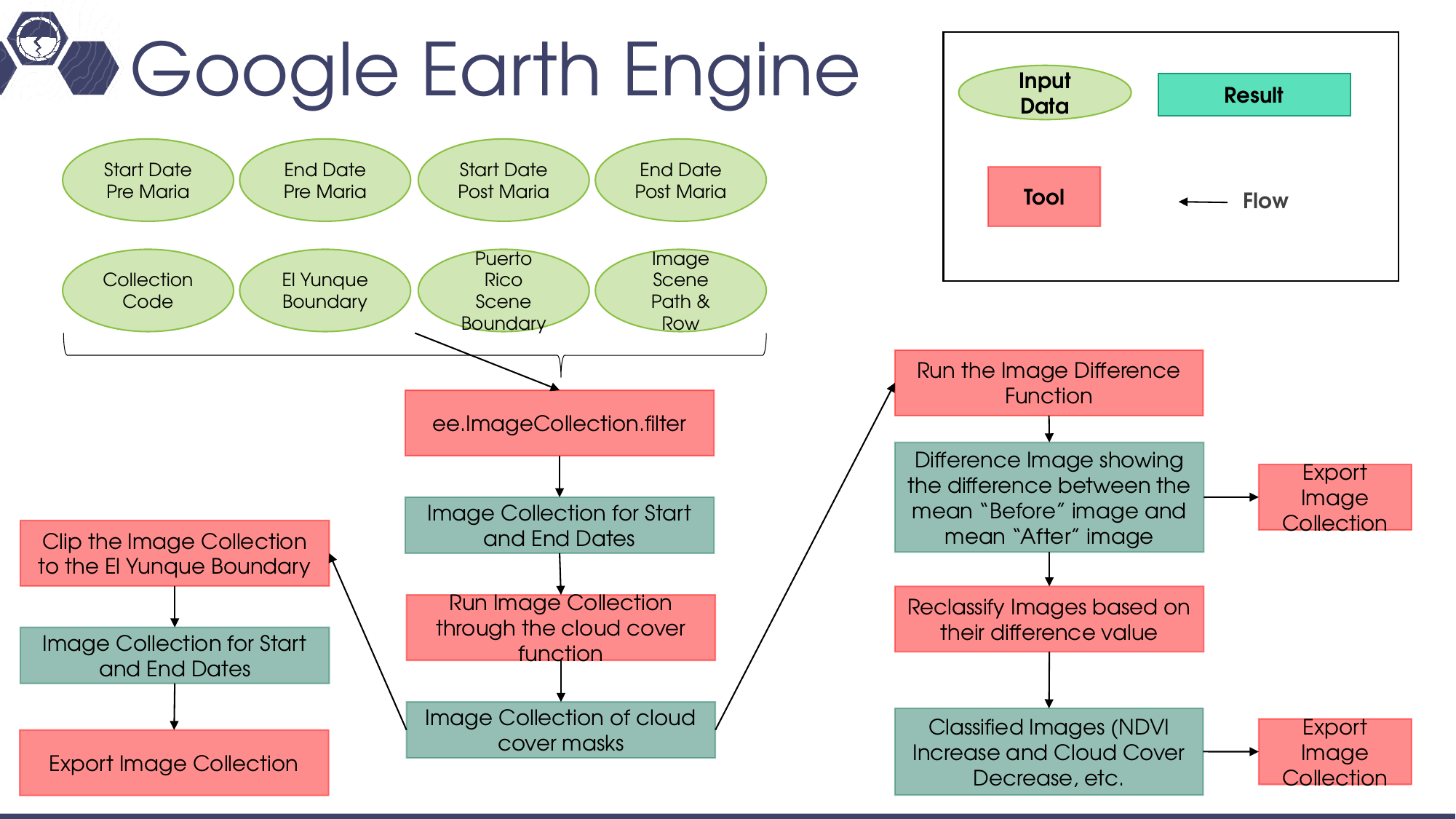

# Google Earth Engine
Input Data
Result
Start Date Pre Maria
End Date Pre Maria
Start Date Post Maria
End Date Post Maria
Tool
Flow
Collection Code
El Yunque Boundary
Puerto Rico Scene Boundary
Image Scene Path & Row
Run the Image Difference Function
ee.ImageCollection.filter
Difference Image showing the difference between the mean “Before” image and mean “After” image
Export Image Collection
Image Collection for Start and End Dates
Clip the Image Collection to the El Yunque Boundary
Reclassify Images based on their difference value
Run Image Collection through the cloud cover function
Image Collection for Start and End Dates
Image Collection of cloud cover masks
Classified Images (NDVI Increase and Cloud Cover Decrease, etc.
Export Image Collection
Export Image Collection